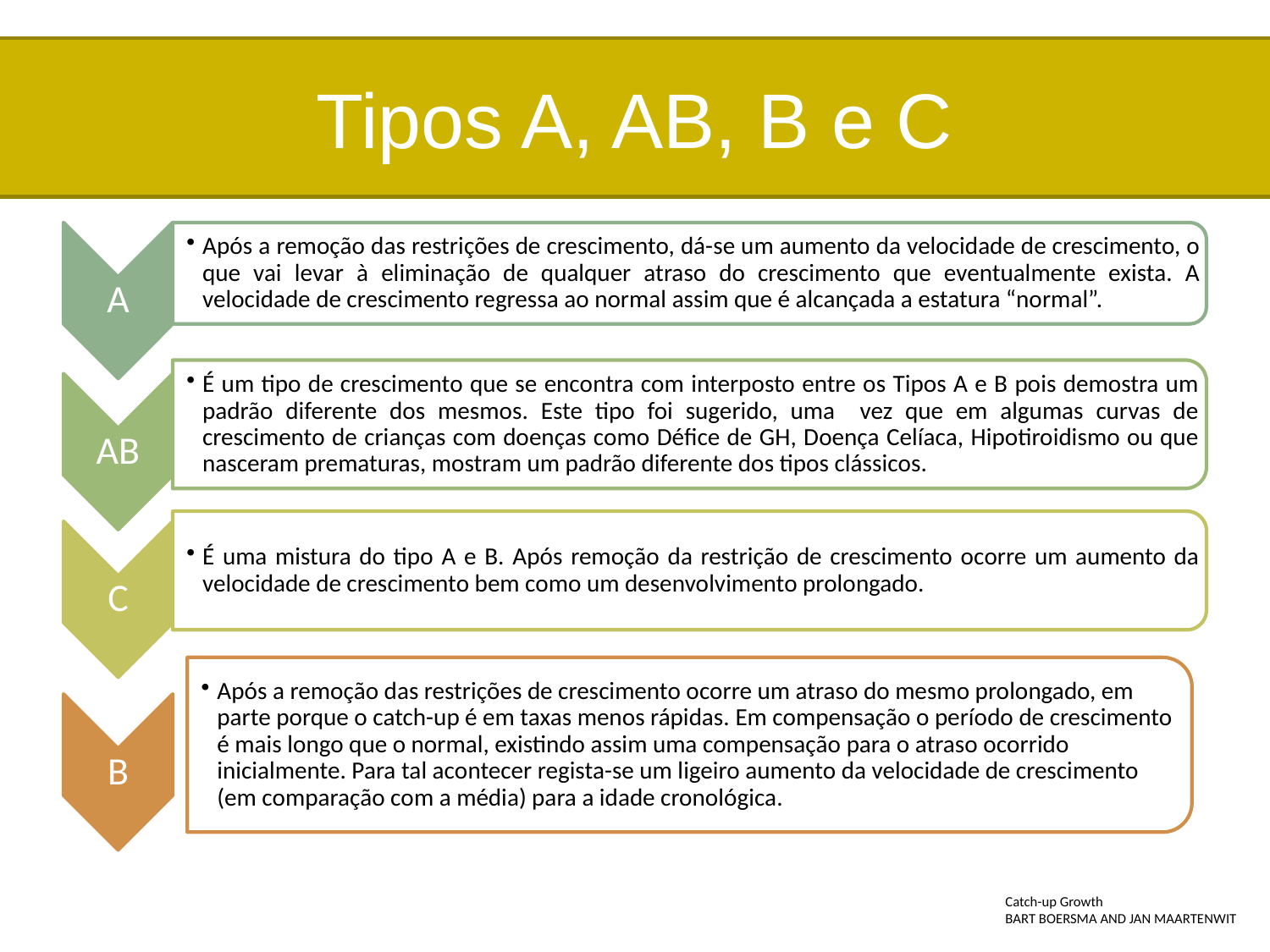

# Tipos A, AB, B e C
A
Após a remoção das restrições de crescimento, dá-se um aumento da velocidade de crescimento, o que vai levar à eliminação de qualquer atraso do crescimento que eventualmente exista. A velocidade de crescimento regressa ao normal assim que é alcançada a estatura “normal”.
AB
É um tipo de crescimento que se encontra com interposto entre os Tipos A e B pois demostra um padrão diferente dos mesmos. Este tipo foi sugerido, uma  vez que em algumas curvas de crescimento de crianças com doenças como Défice de GH, Doença Celíaca, Hipotiroidismo ou que nasceram prematuras, mostram um padrão diferente dos tipos clássicos.
C
É uma mistura do tipo A e B. Após remoção da restrição de crescimento ocorre um aumento da velocidade de crescimento bem como um desenvolvimento prolongado.
B
Após a remoção das restrições de crescimento ocorre um atraso do mesmo prolongado, em parte porque o catch-up é em taxas menos rápidas. Em compensação o período de crescimento é mais longo que o normal, existindo assim uma compensação para o atraso ocorrido inicialmente. Para tal acontecer regista-se um ligeiro aumento da velocidade de crescimento (em comparação com a média) para a idade cronológica.
Catch-up Growth
BART BOERSMA AND JAN MAARTENWIT